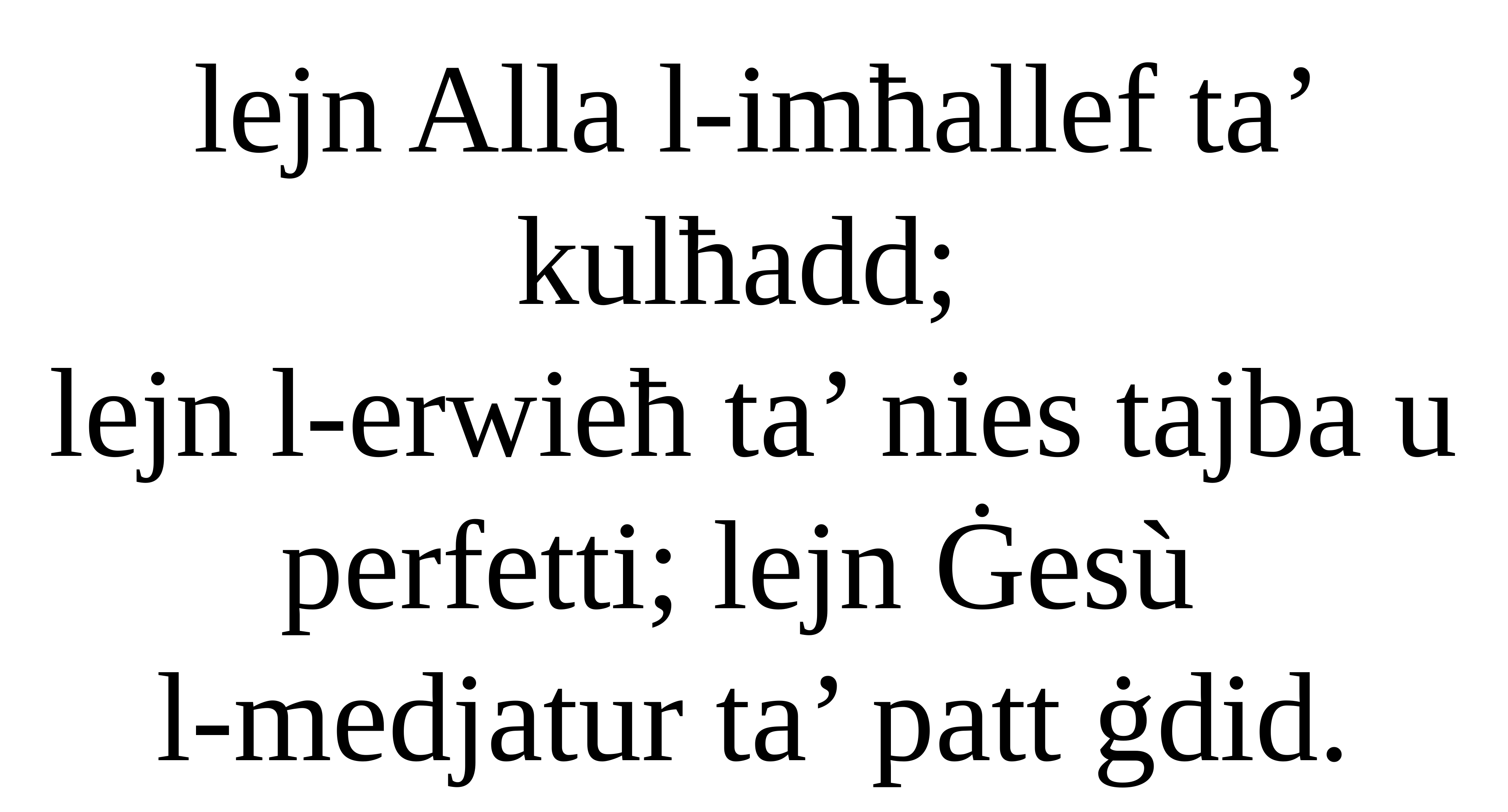

lejn Alla l-imħallef ta’ kulħadd;
lejn l-erwieħ ta’ nies tajba u perfetti; lejn Ġesù
l-medjatur ta’ patt ġdid.